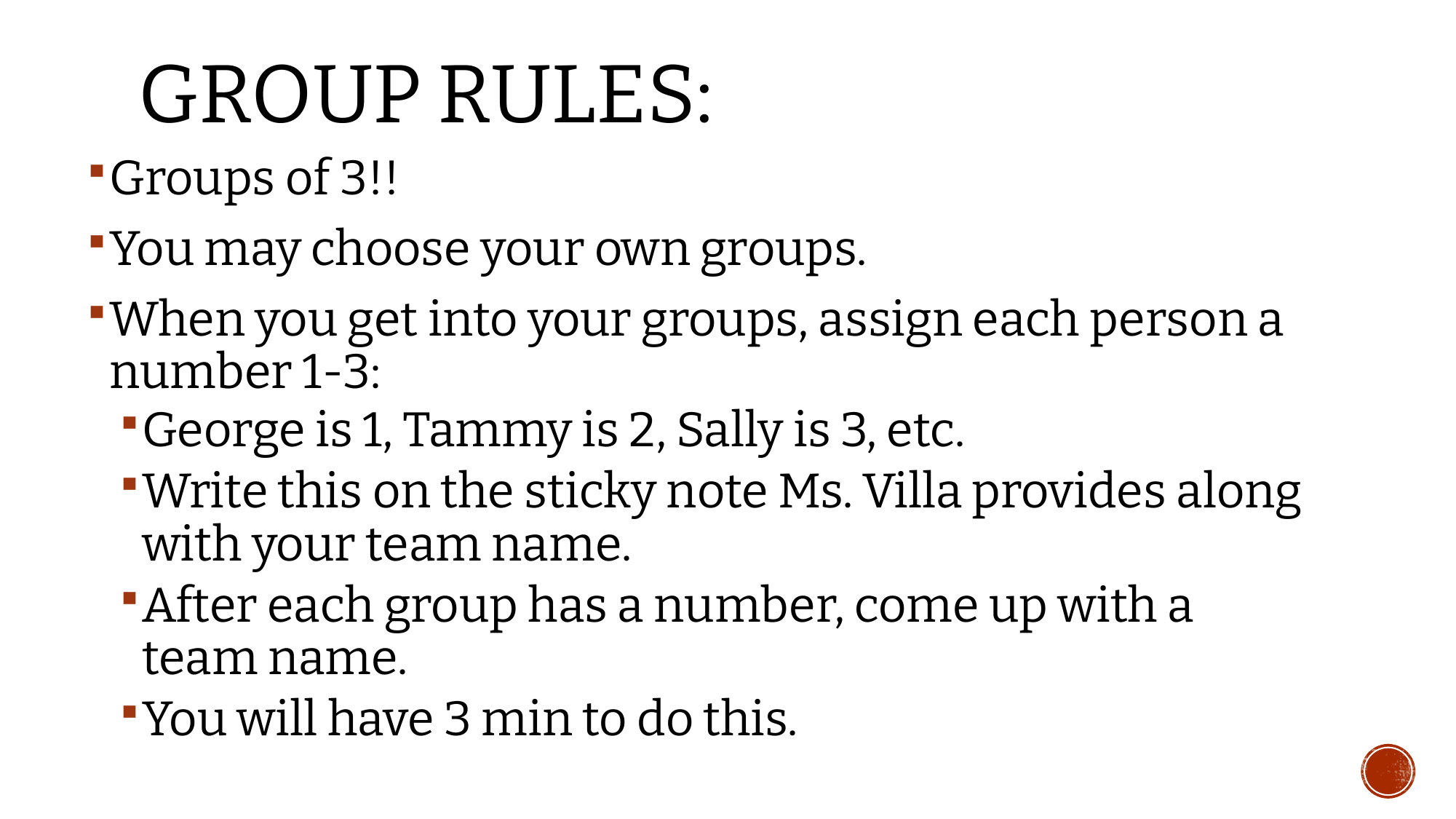

# Group Rules:
Groups of 3!!
You may choose your own groups.
When you get into your groups, assign each person a number 1-3:
George is 1, Tammy is 2, Sally is 3, etc.
Write this on the sticky note Ms. Villa provides along with your team name.
After each group has a number, come up with a team name.
You will have 3 min to do this.